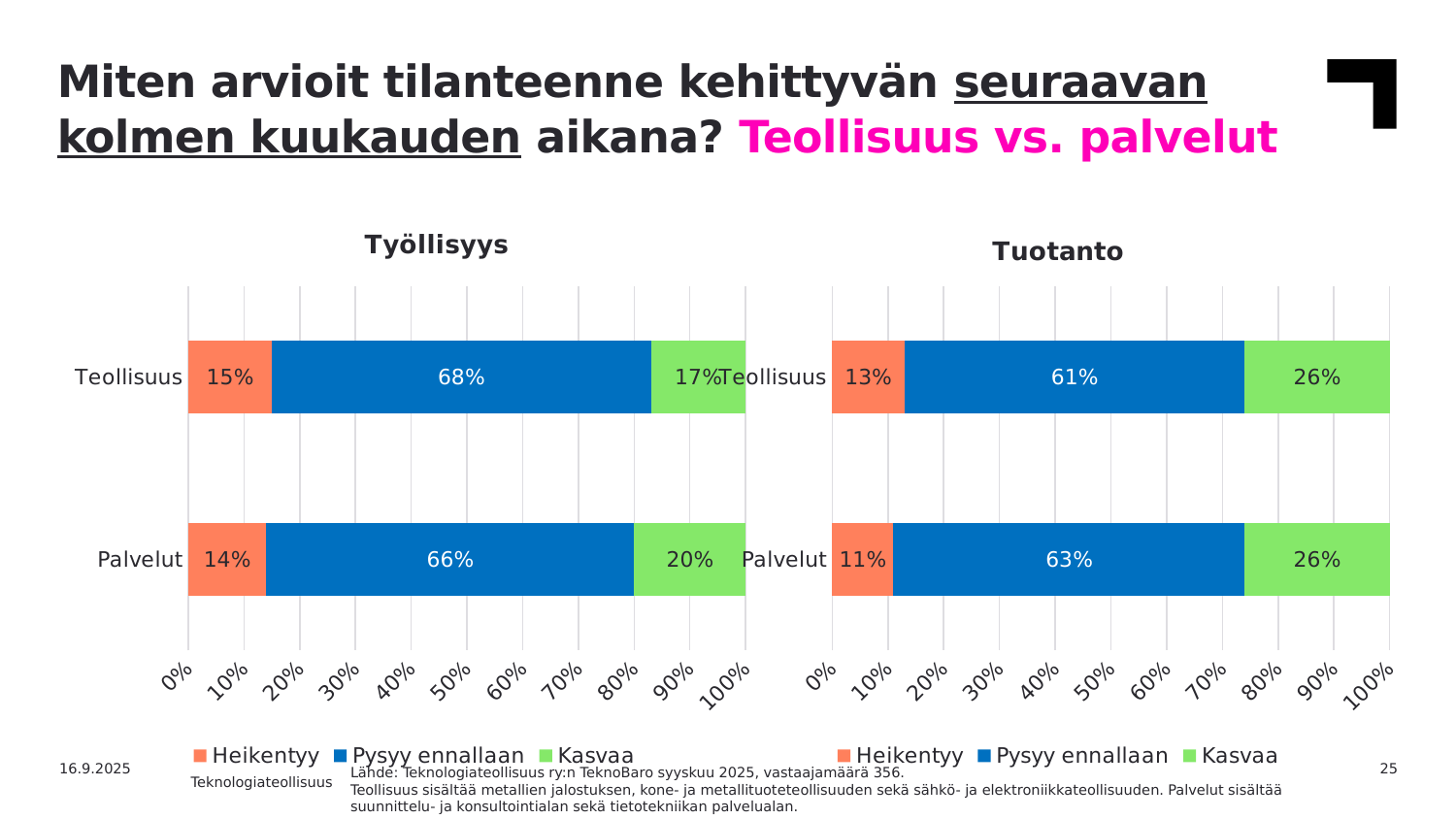

Miten arvioit tilanteenne kehittyvän seuraavan kolmen kuukauden aikana? Teollisuus vs. palvelut

### Chart: Työllisyys

| Category | Heikentyy | Pysyy ennallaan | Kasvaa |
|---|---|---|---|
| Palvelut | 0.14 | 0.66 | 0.2 |
| Teollisuus | 0.15 | 0.68 | 0.17 |

### Chart: Tuotanto

| Category | Heikentyy | Pysyy ennallaan | Kasvaa |
|---|---|---|---|
| Palvelut | 0.11 | 0.63 | 0.26 |
| Teollisuus | 0.13 | 0.61 | 0.26 |
16.9.2025
25
Lähde: Teknologiateollisuus ry:n TeknoBaro syyskuu 2025, vastaajamäärä 356.
Teollisuus sisältää metallien jalostuksen, kone- ja metallituoteteollisuuden sekä sähkö- ja elektroniikkateollisuuden. Palvelut sisältää suunnittelu- ja konsultointialan sekä tietotekniikan palvelualan.

Teknologiateollisuus